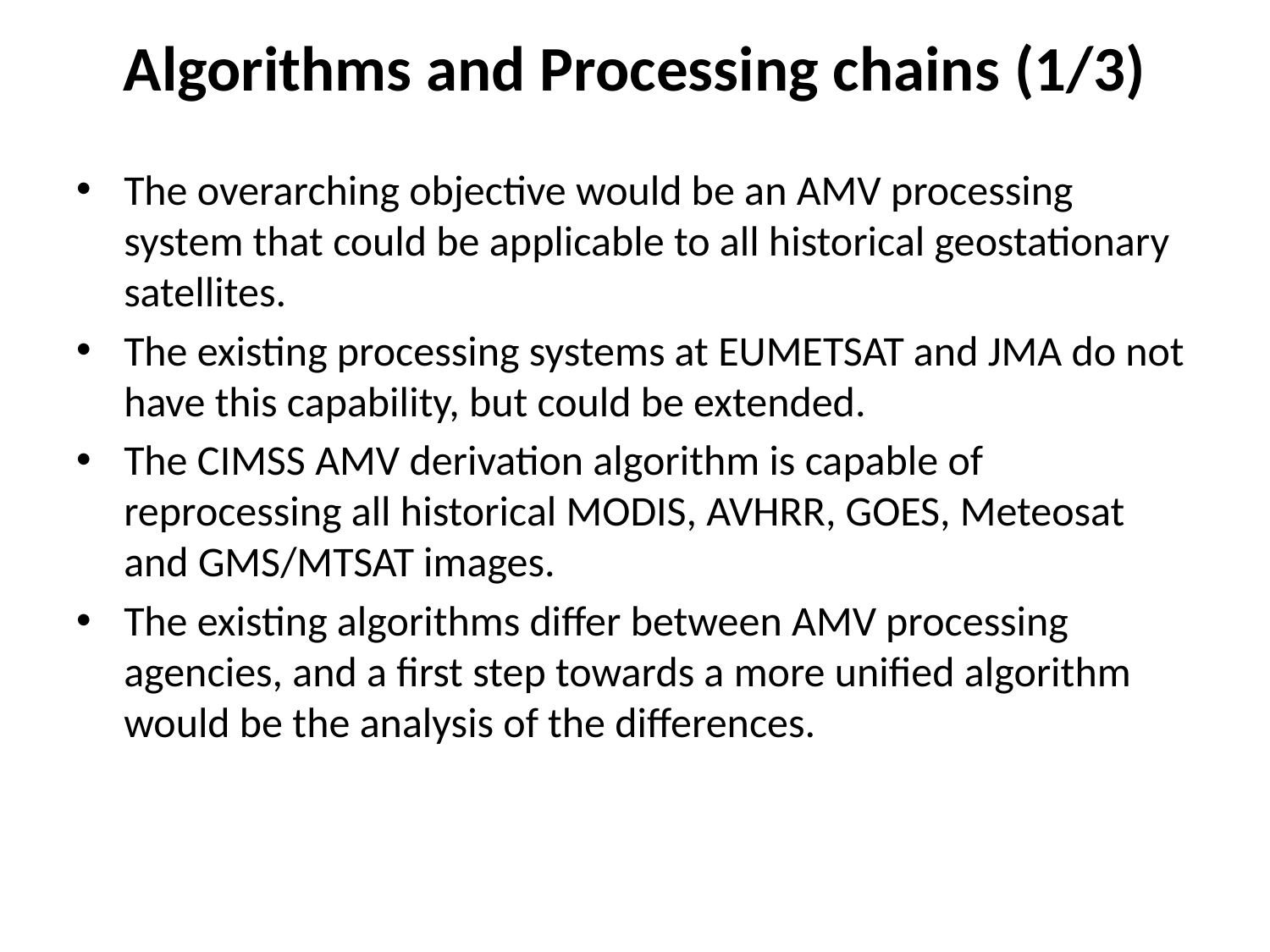

# Algorithms and Processing chains (1/3)
The overarching objective would be an AMV processing system that could be applicable to all historical geostationary satellites.
The existing processing systems at EUMETSAT and JMA do not have this capability, but could be extended.
The CIMSS AMV derivation algorithm is capable of reprocessing all historical MODIS, AVHRR, GOES, Meteosat and GMS/MTSAT images.
The existing algorithms differ between AMV processing agencies, and a first step towards a more unified algorithm would be the analysis of the differences.